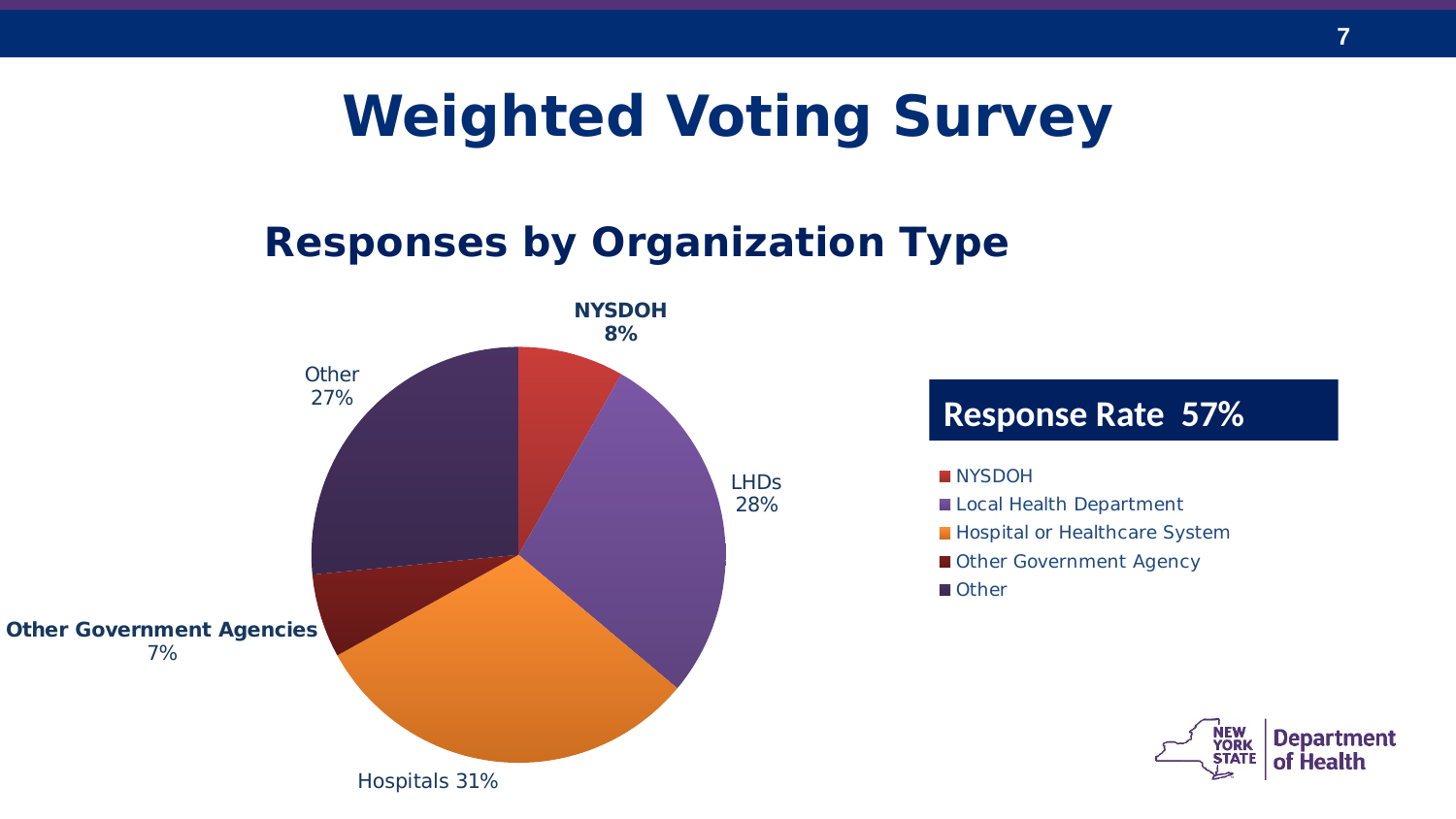

# Weighted Voting Survey

### Chart: Responses by Organization Type

| Category | Responses |
|---|---|
| NYSDOH | 0.08259999999999999 |
| Local Health Department | 0.2783 |
| Hospital or Healthcare System | 0.3087 |
| Other Government Agency | 0.0652 |
| Other | 0.2652 |
Response Rate  57%